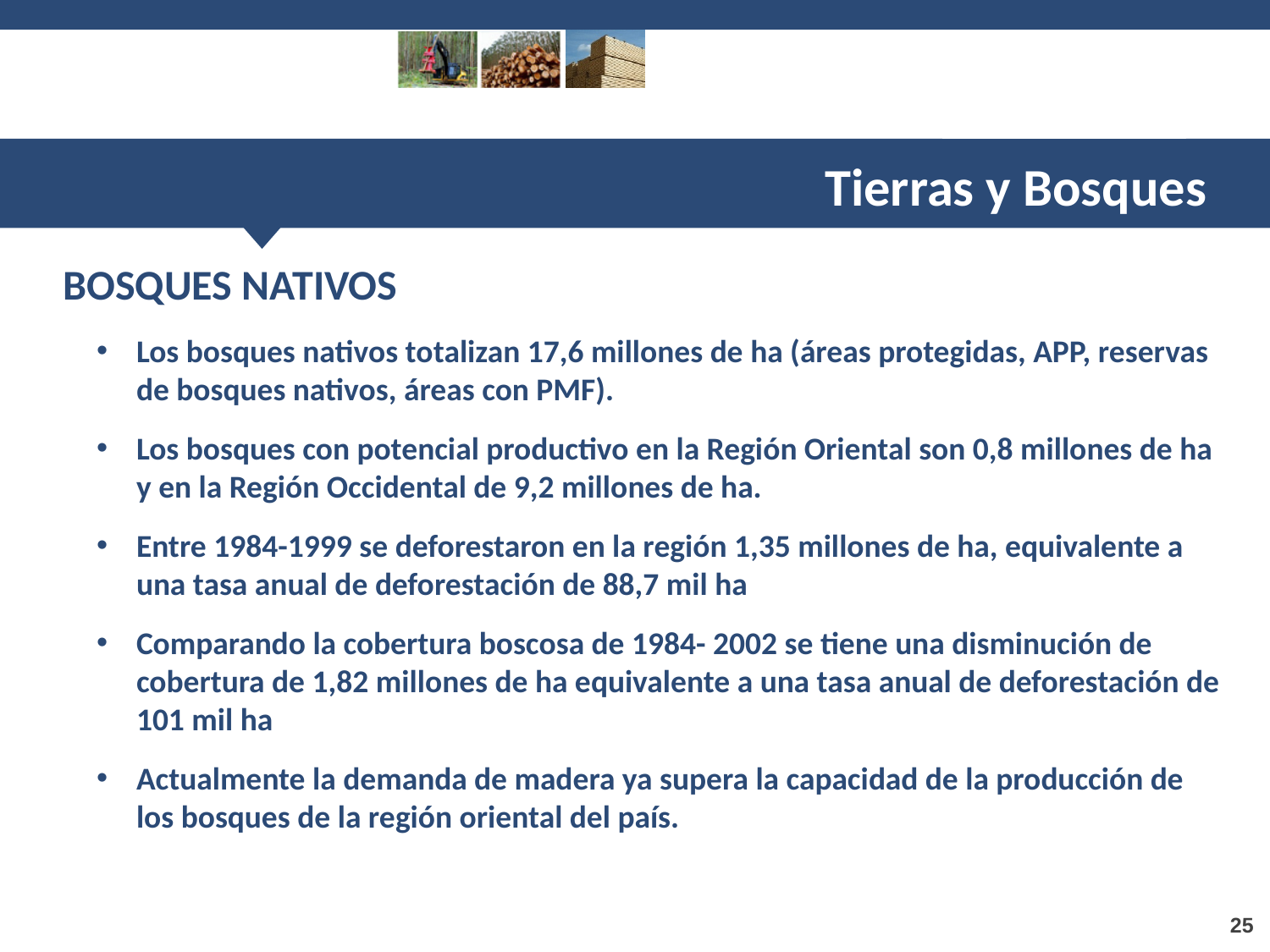

Tierras y Bosques

BOSQUES NATIVOS
Los bosques nativos totalizan 17,6 millones de ha (áreas protegidas, APP, reservas de bosques nativos, áreas con PMF).
Los bosques con potencial productivo en la Región Oriental son 0,8 millones de ha y en la Región Occidental de 9,2 millones de ha.
Entre 1984-1999 se deforestaron en la región 1,35 millones de ha, equivalente a una tasa anual de deforestación de 88,7 mil ha
Comparando la cobertura boscosa de 1984- 2002 se tiene una disminución de cobertura de 1,82 millones de ha equivalente a una tasa anual de deforestación de 101 mil ha
Actualmente la demanda de madera ya supera la capacidad de la producción de los bosques de la región oriental del país.